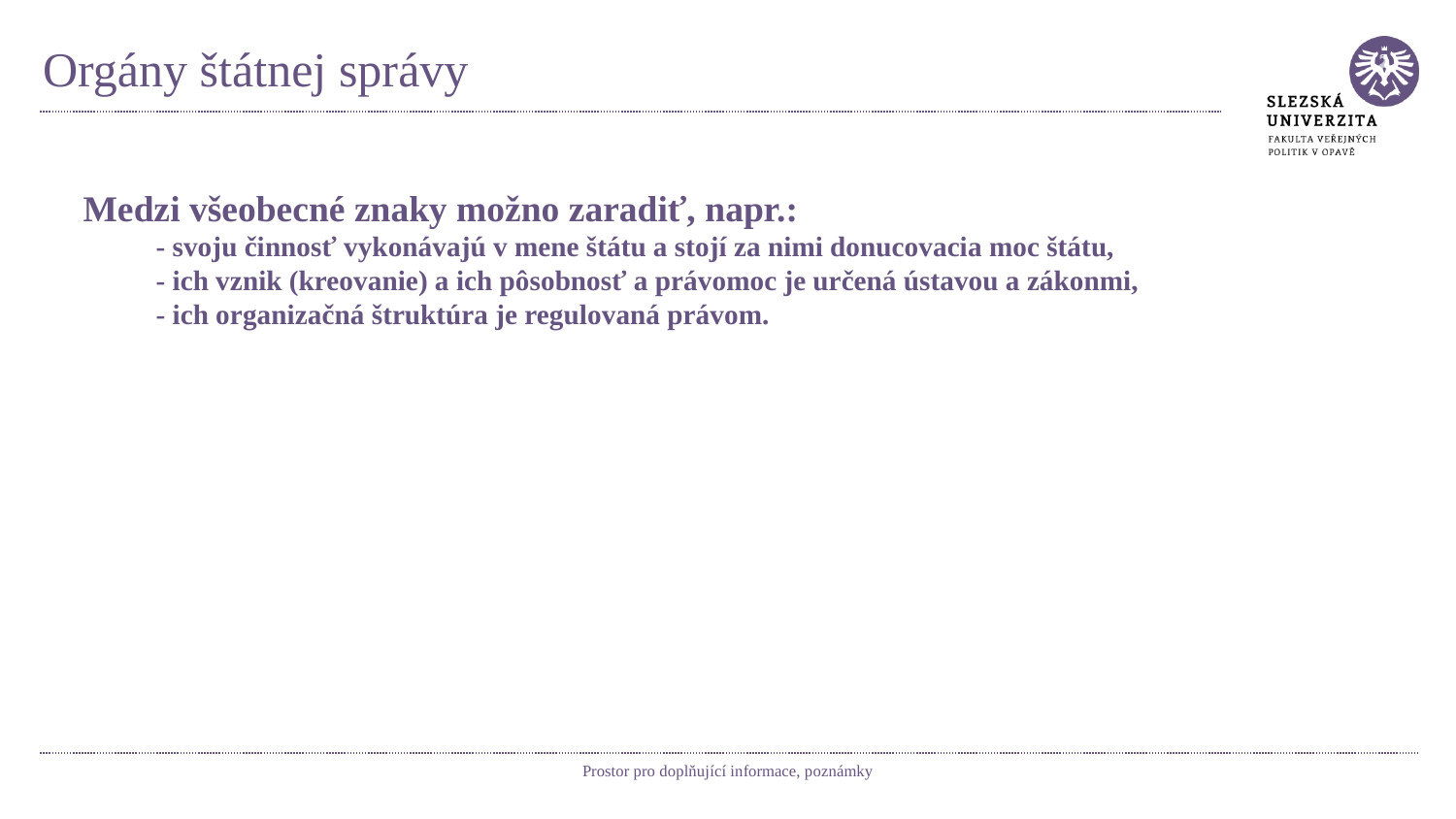

# Orgány štátnej správy

Medzi všeobecné znaky možno zaradiť, napr.:
- svoju činnosť vykonávajú v mene štátu a stojí za nimi donucovacia moc štátu,
- ich vznik (kreovanie) a ich pôsobnosť a právomoc je určená ústavou a zákonmi,
- ich organizačná štruktúra je regulovaná právom.
Prostor pro doplňující informace, poznámky